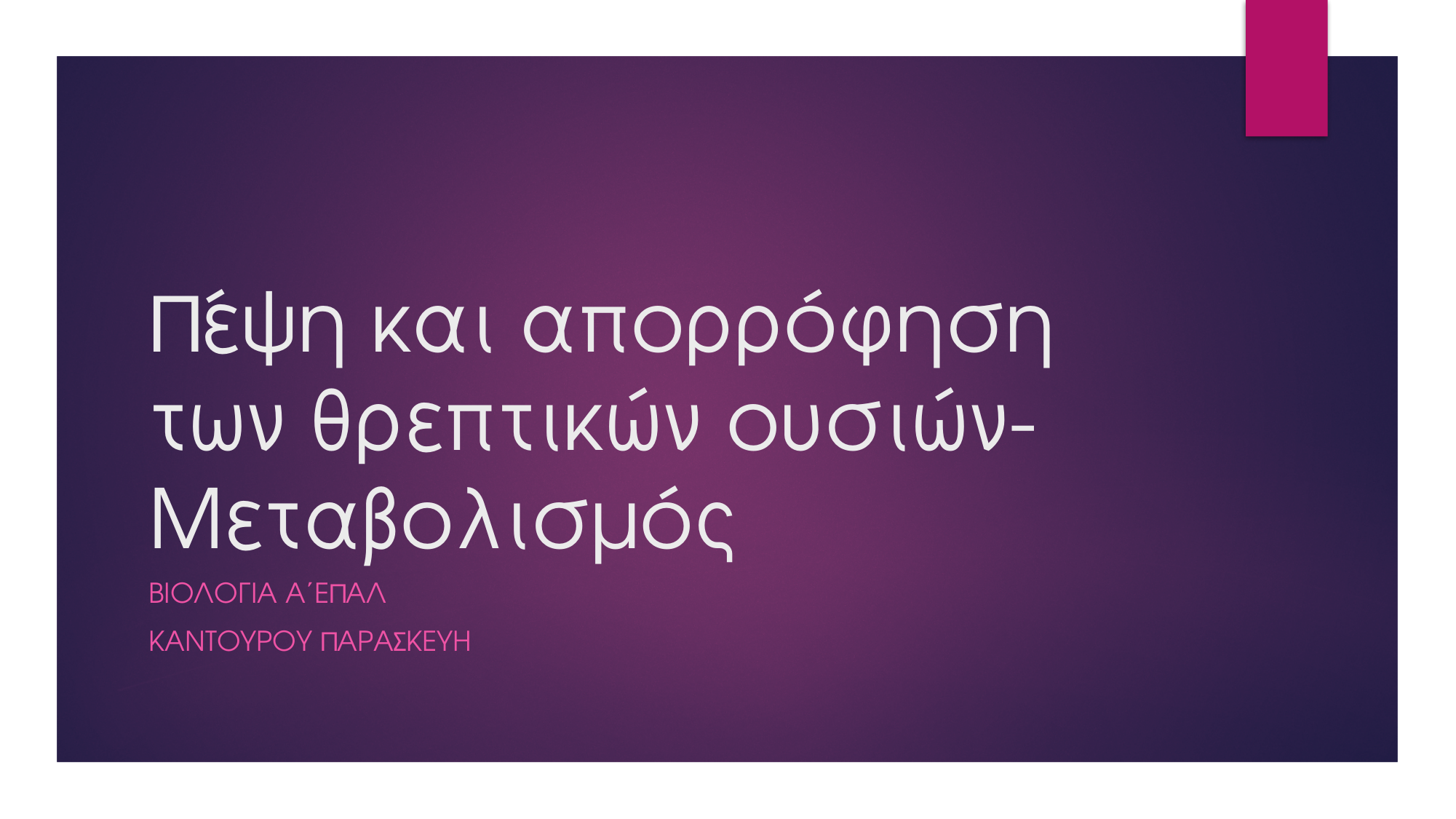

# Πέψη και απορρόφηση των θρεπτικών ουσιών- Μεταβολισμός
Βιολογια α΄επαλ
Καντουρου παρασκευη